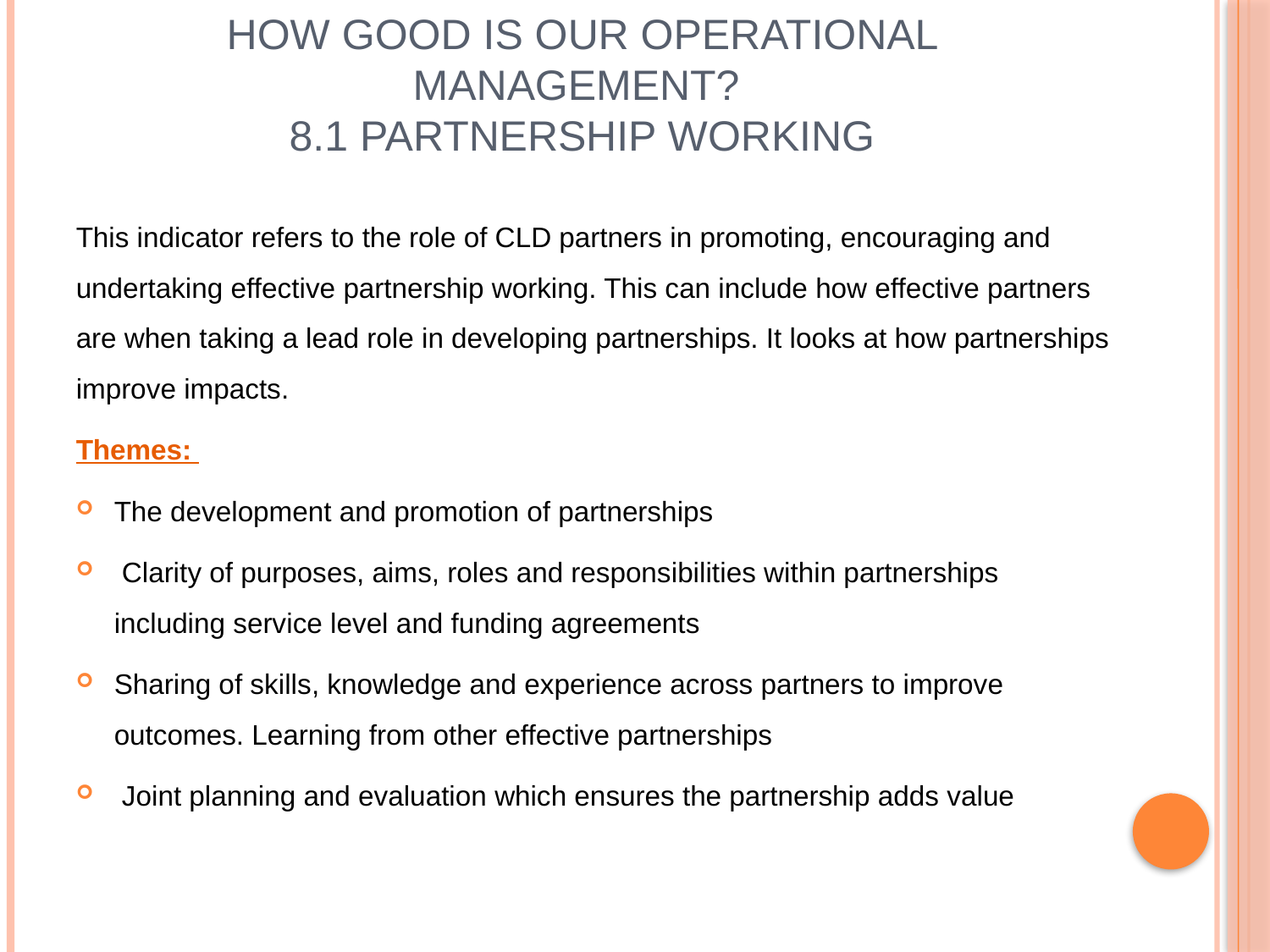

# How good is our operational management? 8.1 Partnership working
This indicator refers to the role of CLD partners in promoting, encouraging and undertaking effective partnership working. This can include how effective partners are when taking a lead role in developing partnerships. It looks at how partnerships improve impacts.
Themes:
The development and promotion of partnerships
 Clarity of purposes, aims, roles and responsibilities within partnerships including service level and funding agreements
Sharing of skills, knowledge and experience across partners to improve outcomes. Learning from other effective partnerships
 Joint planning and evaluation which ensures the partnership adds value